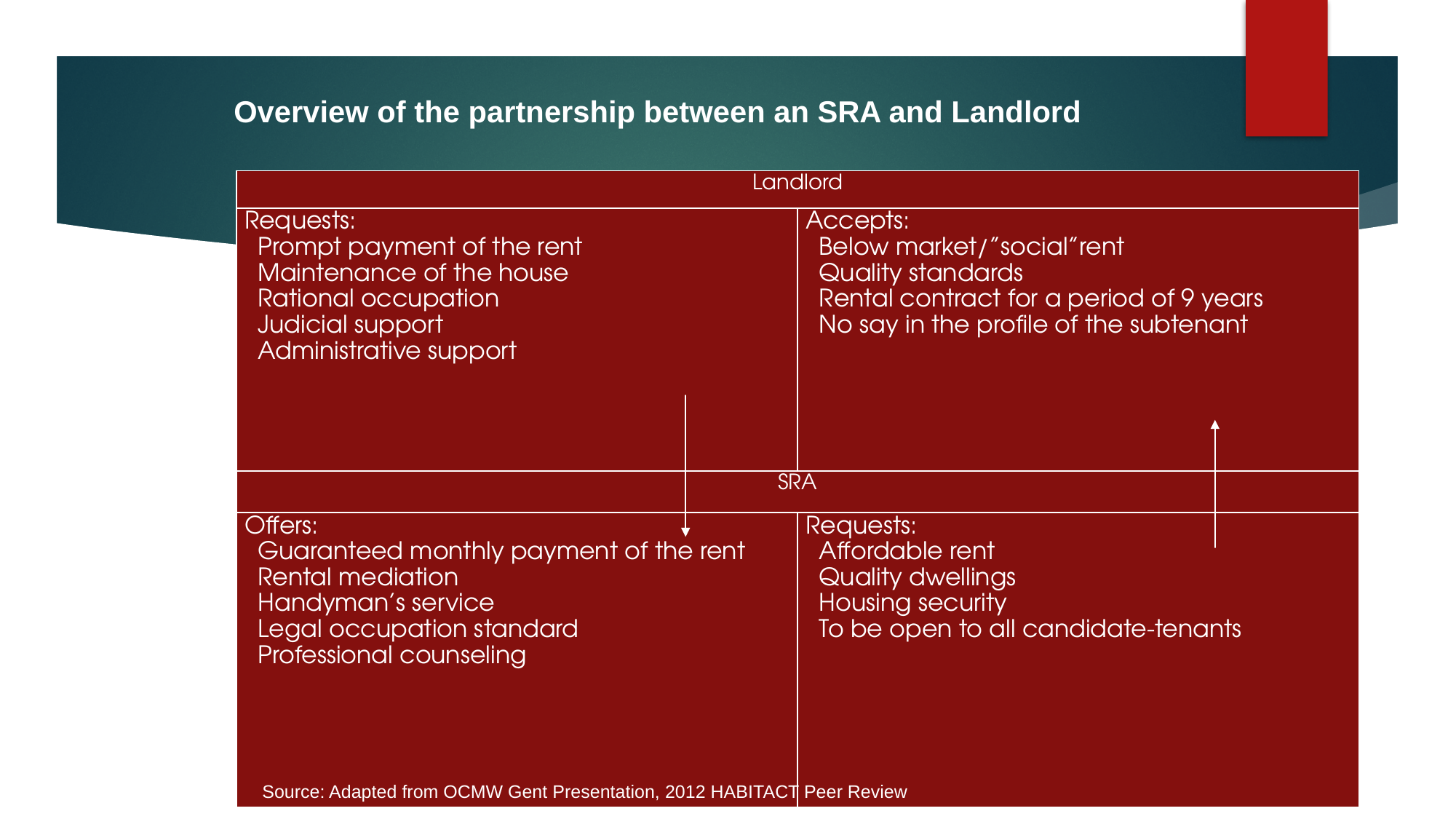

Overview of the partnership between an SRA and Landlord
| Landlord |  |
| --- | --- |
| Requests: Prompt payment of the rent Maintenance of the house Rational occupation Judicial support Administrative support | Accepts: Below market/”social”rent Quality standards Rental contract for a period of 9 years No say in the profile of the subtenant |
| SRA |  |
| Offers: Guaranteed monthly payment of the rent Rental mediation Handyman’s service Legal occupation standard Professional counseling | Requests: Affordable rent Quality dwellings Housing security To be open to all candidate-tenants |
Source: Adapted from OCMW Gent Presentation, 2012 HABITACT Peer Review